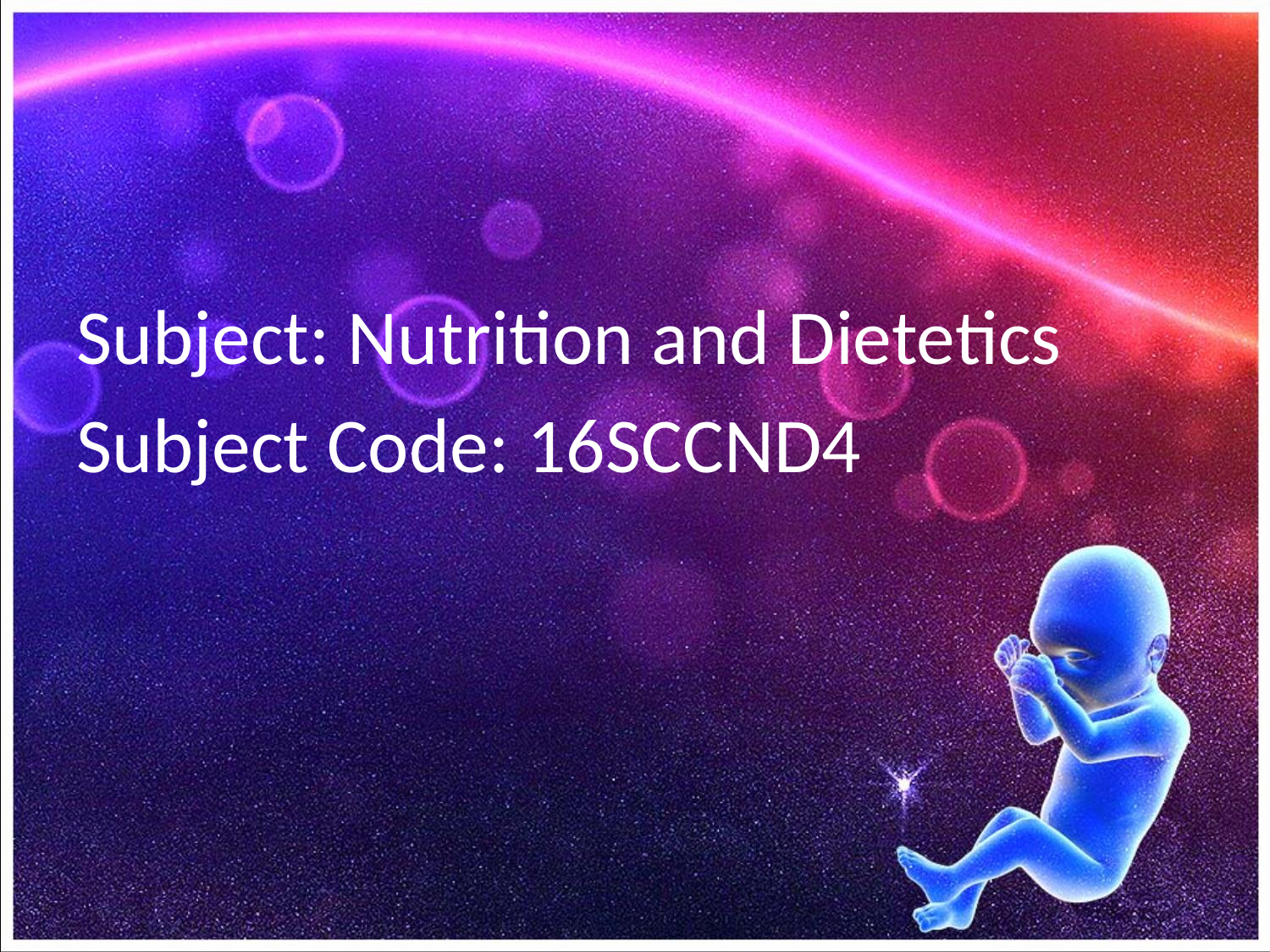

Subject: Nutrition and Dietetics
Subject Code: 16SCCND4